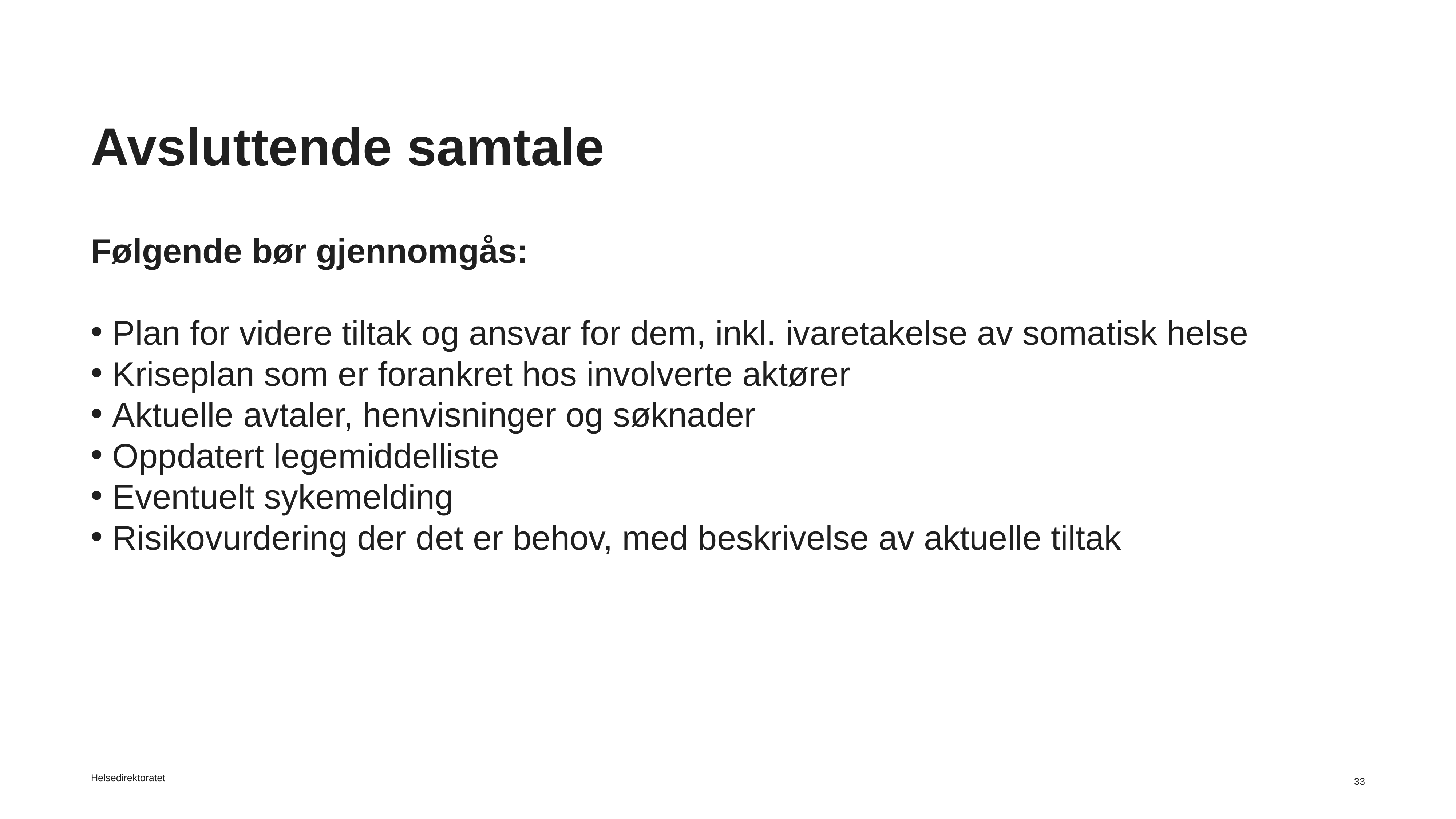

# Avsluttende samtale
Følgende bør gjennomgås:

Plan for videre tiltak og ansvar for dem, inkl. ivaretakelse av somatisk helse
Kriseplan som er forankret hos involverte aktører
Aktuelle avtaler, henvisninger og søknader
Oppdatert legemiddelliste
Eventuelt sykemelding
Risikovurdering der det er behov, med beskrivelse av aktuelle tiltak
Helsedirektoratet
33